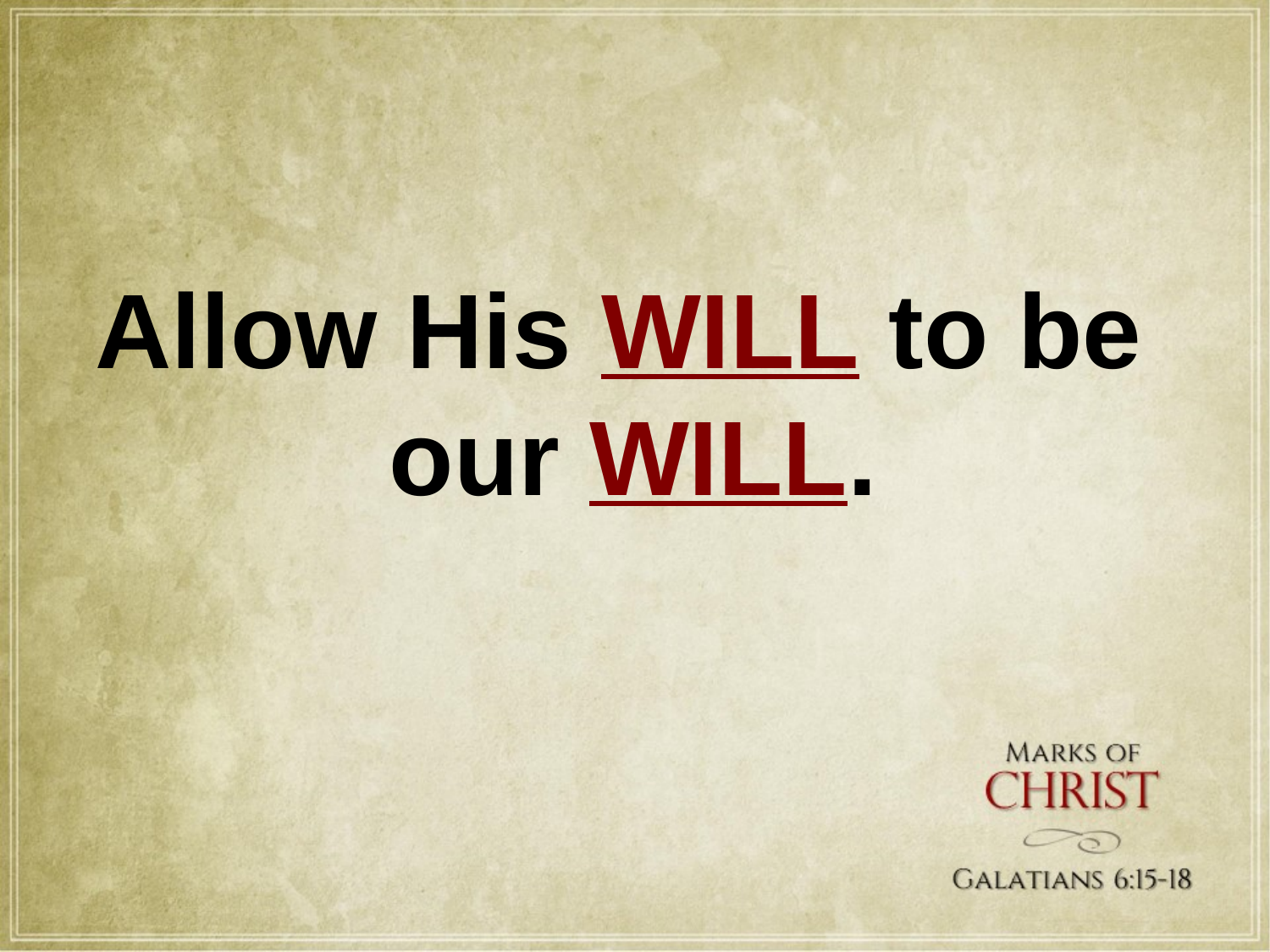

Allow His WILL to be
our WILL.